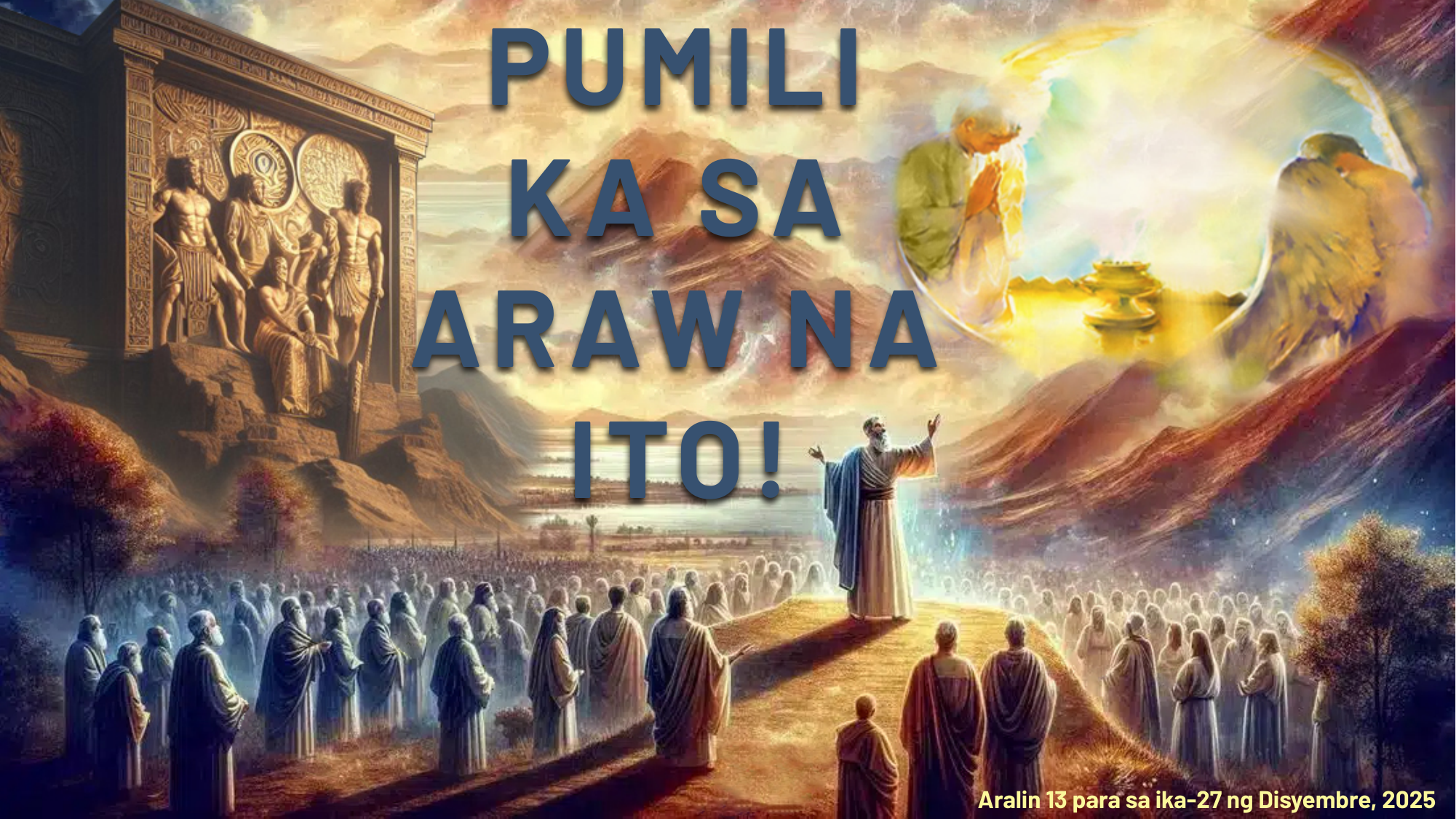

PUMILI KA SA ARAW NA ITO!
Aralin 13 para sa ika-27 ng Disyembre, 2025